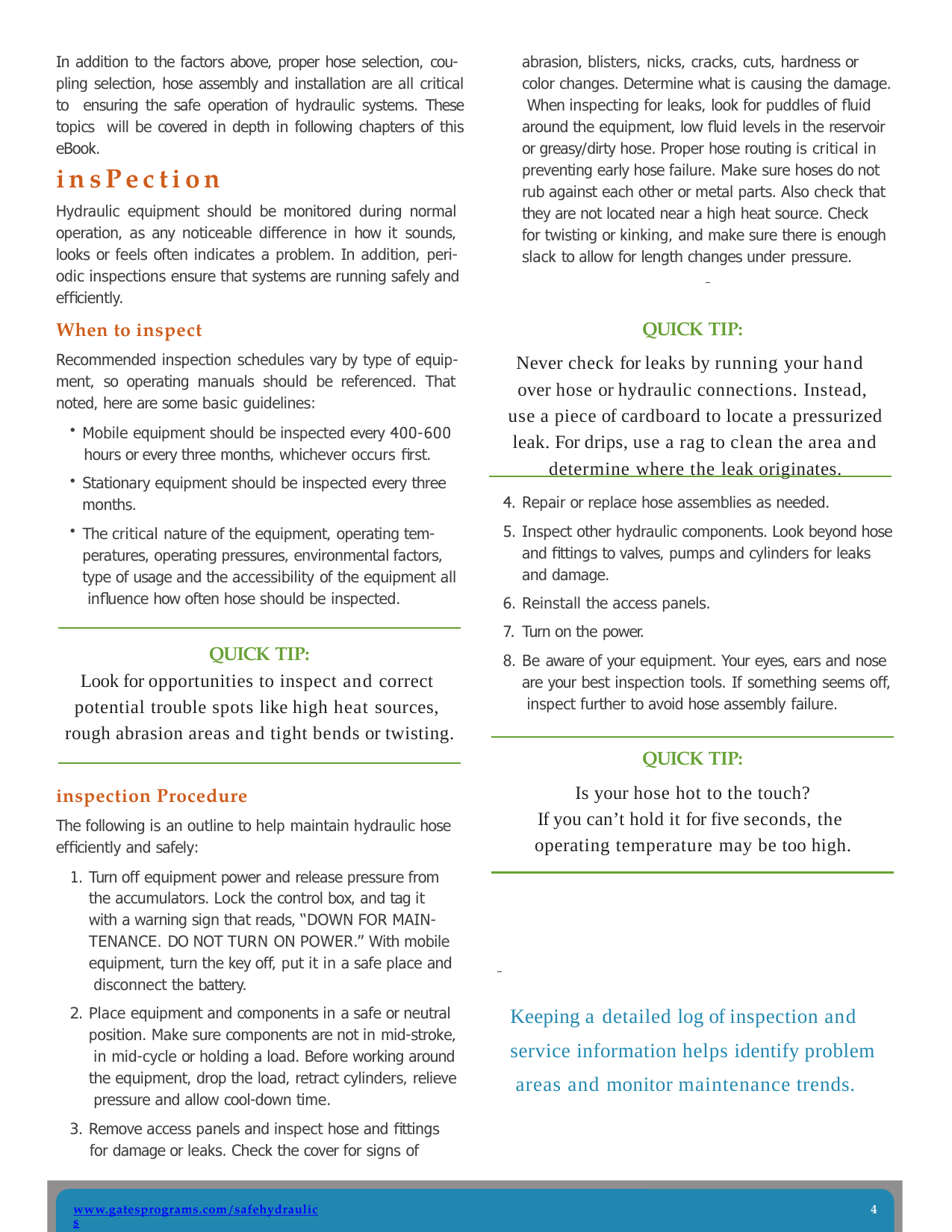

In addition to the factors above, proper hose selection, cou-  pling selection, hose assembly and installation are all critical to  ensuring the safe operation of hydraulic systems. These topics  will be covered in depth in following chapters of this eBook.
abrasion, blisters, nicks, cracks, cuts, hardness or  color changes. Determine what is causing the damage.  When inspecting for leaks, look for puddles of fluid  around the equipment, low fluid levels in the reservoir  or greasy/dirty hose. Proper hose routing is critical in  preventing early hose failure. Make sure hoses do not  rub against each other or metal parts. Also check that  they are not located near a high heat source. Check  for twisting or kinking, and make sure there is enough  slack to allow for length changes under pressure.

QUICK TIP:
Never check for leaks by running your hand  over hose or hydraulic connections. Instead,  use a piece of cardboard to locate a pressurized  leak. For drips, use a rag to clean the area and  determine where the leak originates.
insPection
Hydraulic equipment should be monitored during normal  operation, as any noticeable difference in how it sounds,  looks or feels often indicates a problem. In addition, peri-  odic inspections ensure that systems are running safely and  efficiently.
When to inspect
Recommended inspection schedules vary by type of equip-  ment, so operating manuals should be referenced. That  noted, here are some basic guidelines:
Mobile equipment should be inspected every 400-600
hours or every three months, whichever occurs first.
Stationary equipment should be inspected every three
months.
The critical nature of the equipment, operating tem-  peratures, operating pressures, environmental factors,  type of usage and the accessibility of the equipment all  influence how often hose should be inspected.

Repair or replace hose assemblies as needed.
Inspect other hydraulic components. Look beyond hose  and fittings to valves, pumps and cylinders for leaks  and damage.
Reinstall the access panels.
Turn on the power.
Be aware of your equipment. Your eyes, ears and nose  are your best inspection tools. If something seems off,  inspect further to avoid hose assembly failure.

QUICK TIP:
Look for opportunities to inspect and correct  potential trouble spots like high heat sources,  rough abrasion areas and tight bends or twisting.

QUICK TIP:
Is your hose hot to the touch?
If you can’t hold it for five seconds, the  operating temperature may be too high.

inspection Procedure
The following is an outline to help maintain hydraulic hose  efficiently and safely:
Turn off equipment power and release pressure from  the accumulators. Lock the control box, and tag it  with a warning sign that reads, “DOWN FOR MAIN-  TENANCE. DO NOT TURN ON POWER.” With mobile  equipment, turn the key off, put it in a safe place and  disconnect the battery.
Place equipment and components in a safe or neutral  position. Make sure components are not in mid-stroke,  in mid-cycle or holding a load. Before working around  the equipment, drop the load, retract cylinders, relieve  pressure and allow cool-down time.
Remove access panels and inspect hose and fittings
for damage or leaks. Check the cover for signs of

Keeping a detailed log of inspection and  service information helps identify problem  areas and monitor maintenance trends.

www.gatesprograms.com/safehydraulics
4